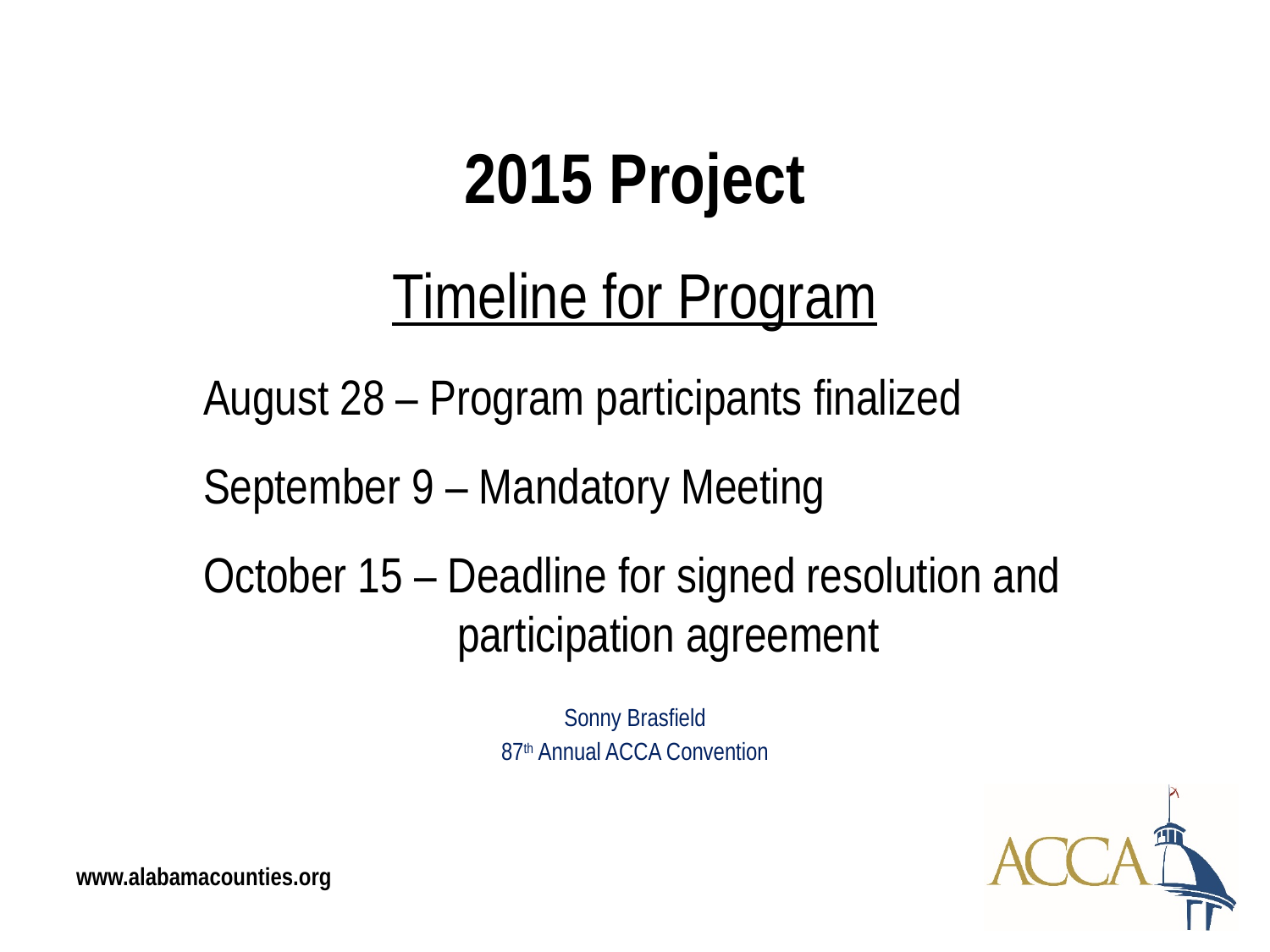

2015 Project

Timeline for Program

	August 28 – Program participants finalized

	September 9 – Mandatory Meeting

	October 15 – Deadline for signed resolution and				participation agreement

Sonny Brasfield
87th Annual ACCA Convention
www.alabamacounties.org